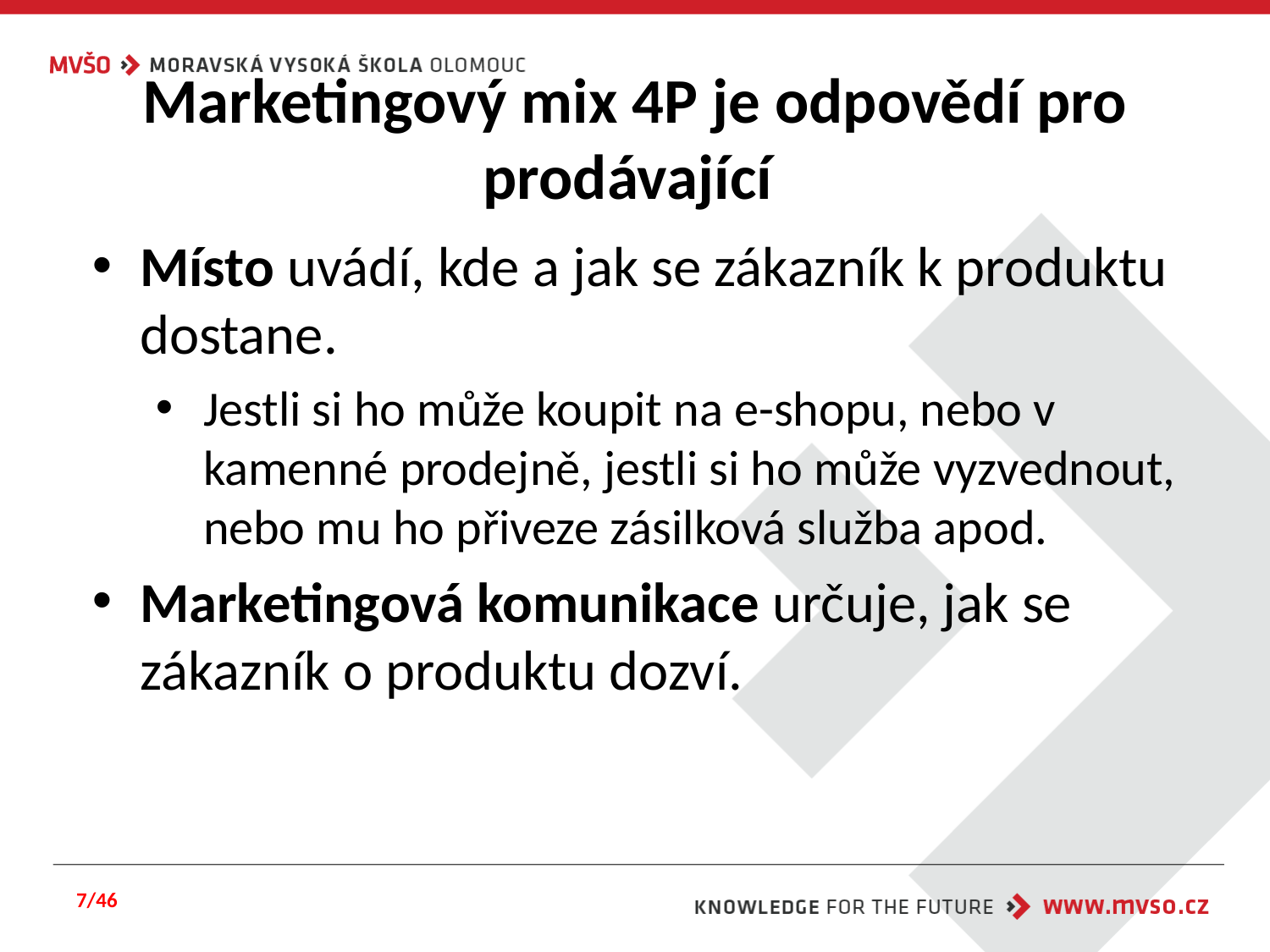

# Marketingový mix 4P je odpovědí pro prodávající
Místo uvádí, kde a jak se zákazník k produktu dostane.
Jestli si ho může koupit na e-shopu, nebo v kamenné prodejně, jestli si ho může vyzvednout, nebo mu ho přiveze zásilková služba apod.
Marketingová komunikace určuje, jak se zákazník o produktu dozví.
7/46